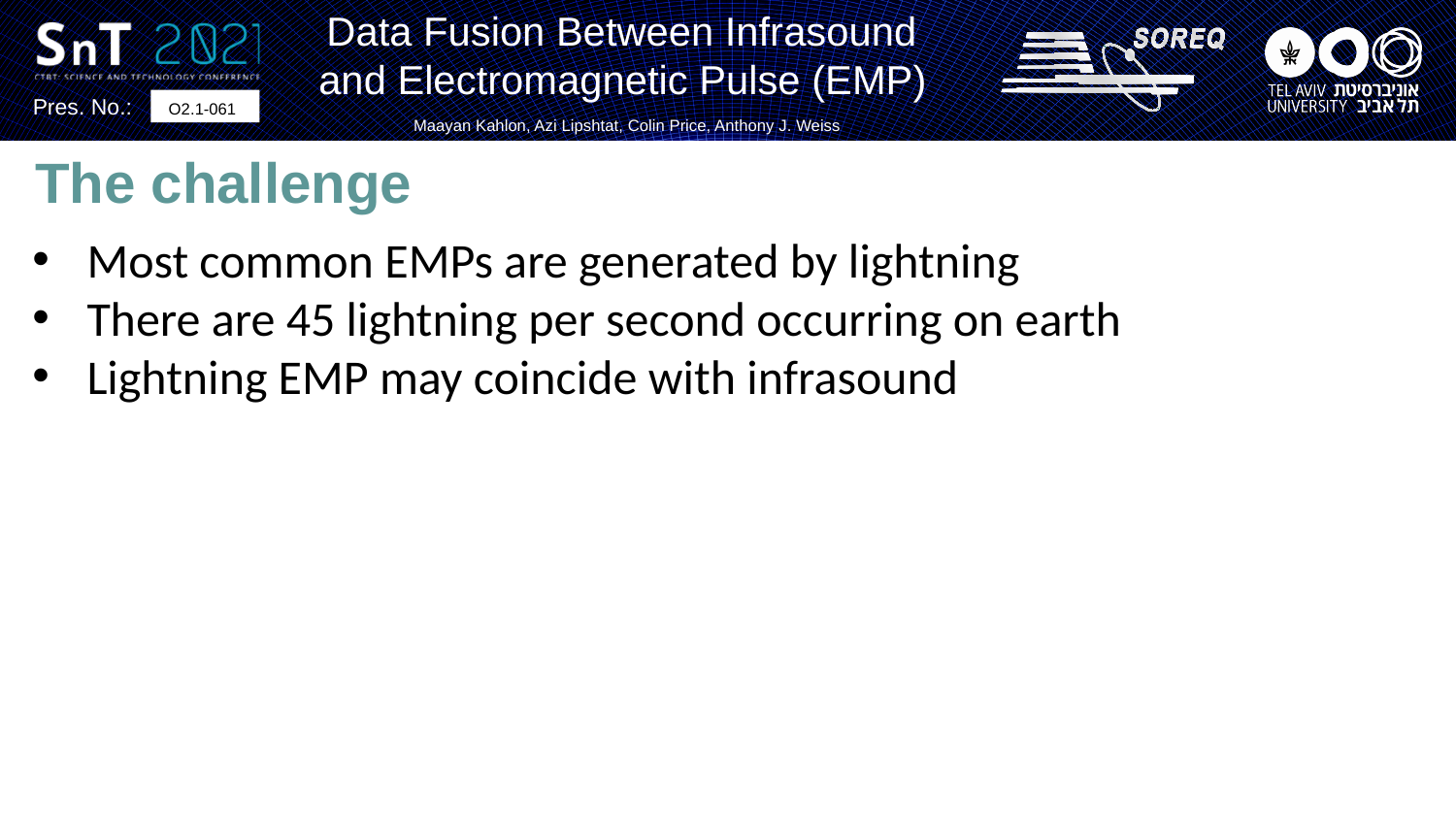

The challenge
Most common EMPs are generated by lightning
There are 45 lightning per second occurring on earth
Lightning EMP may coincide with infrasound